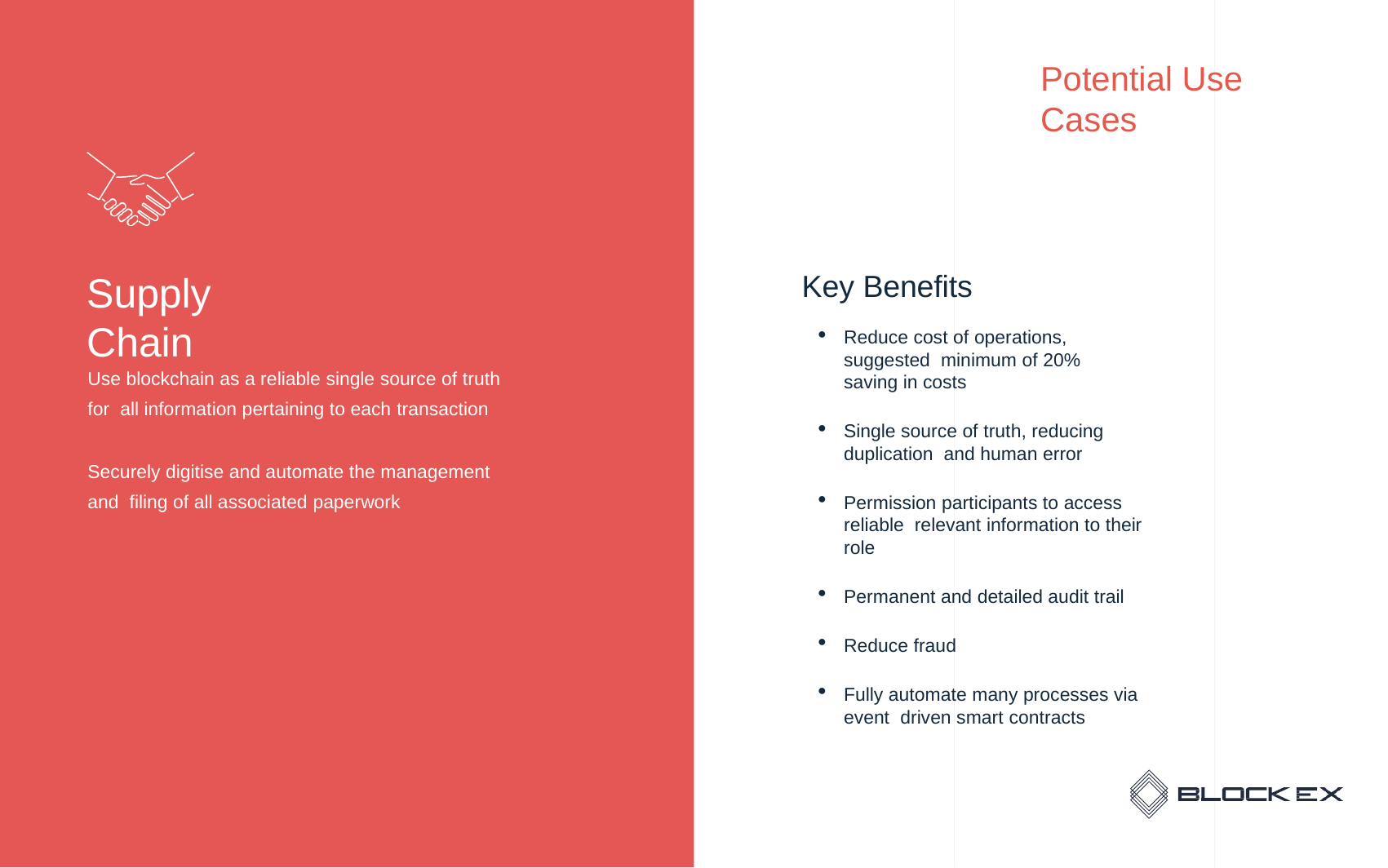

# Potential Use Cases

Key Benefits
Reduce cost of operations, suggested  minimum of 20% saving in costs

Single source of truth, reducing duplication  and human error

Permission participants to access reliable  relevant information to their role

Permanent and detailed audit trail

Reduce fraud

Fully automate many processes via event  driven smart contracts
Supply Chain
Use blockchain as a reliable single source of truth for  all information pertaining to each transaction

Securely digitise and automate the management and  filing of all associated paperwork